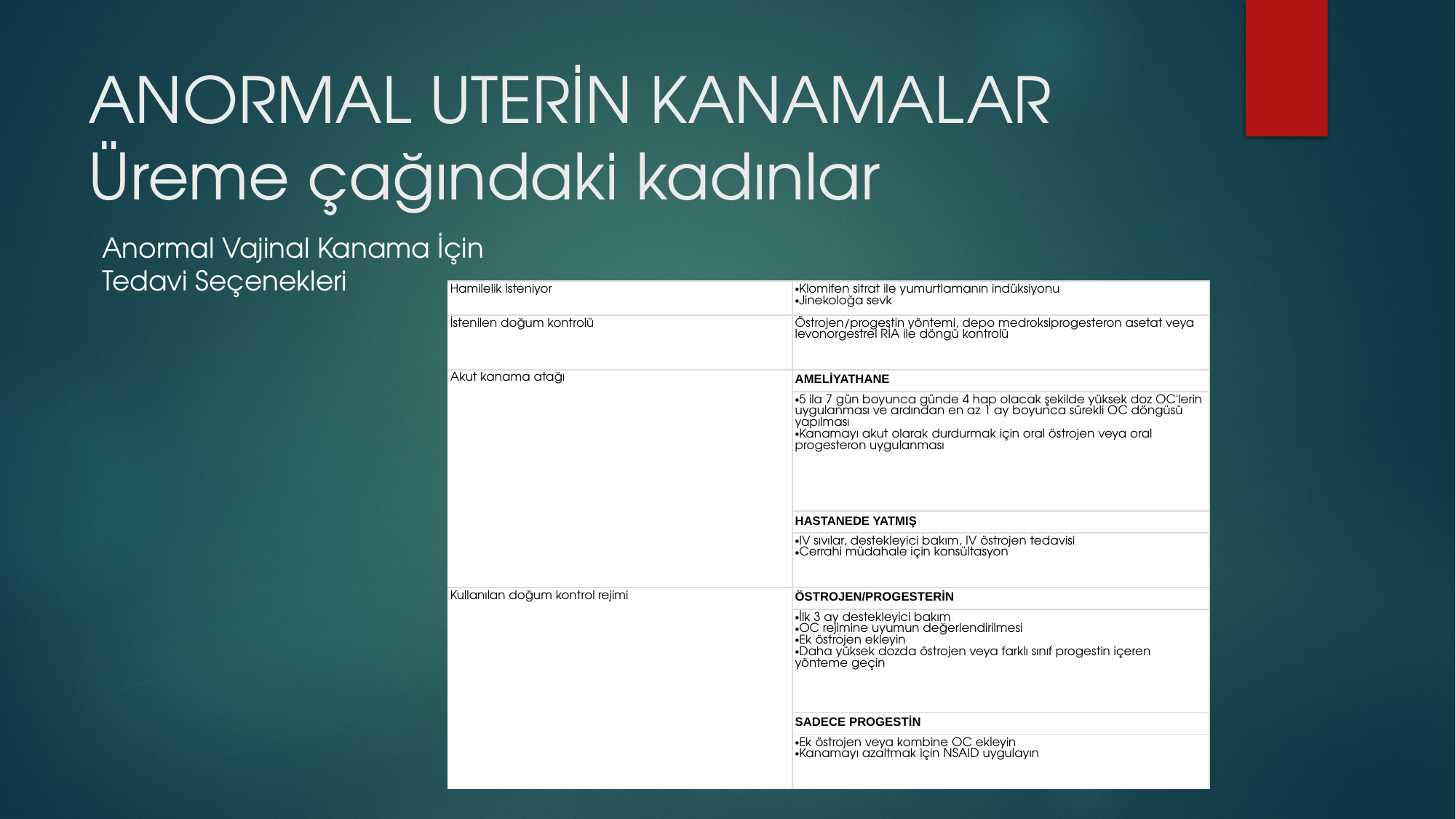

# ANORMAL UTERİN KANAMALAR Üreme çağındaki kadınlar
Anormal Vajinal Kanama İçin Tedavi Seçenekleri
| Hamilelik isteniyor | Klomifen sitrat ile yumurtlamanın indüksiyonu Jinekoloğa sevk |
| --- | --- |
| İstenilen doğum kontrolü | Östrojen/progestin yöntemi, depo medroksiprogesteron asetat veya levonorgestrel RİA ile döngü kontrolü |
| Akut kanama atağı | AMELİYATHANE |
|  | 5 ila 7 gün boyunca günde 4 hap olacak şekilde yüksek doz OC'lerin uygulanması ve ardından en az 1 ay boyunca sürekli OC döngüsü yapılması Kanamayı akut olarak durdurmak için oral östrojen veya oral progesteron uygulanması |
|  | HASTANEDE YATMIŞ |
|  | IV sıvılar, destekleyici bakım, IV östrojen tedavisi Cerrahi müdahale için konsültasyon |
| Kullanılan doğum kontrol rejimi | ÖSTROJEN/PROGESTERİN |
|  | İlk 3 ay destekleyici bakım OC rejimine uyumun değerlendirilmesi Ek östrojen ekleyin Daha yüksek dozda östrojen veya farklı sınıf progestin içeren yönteme geçin |
|  | SADECE PROGESTİN |
|  | Ek östrojen veya kombine OC ekleyin Kanamayı azaltmak için NSAID uygulayın |